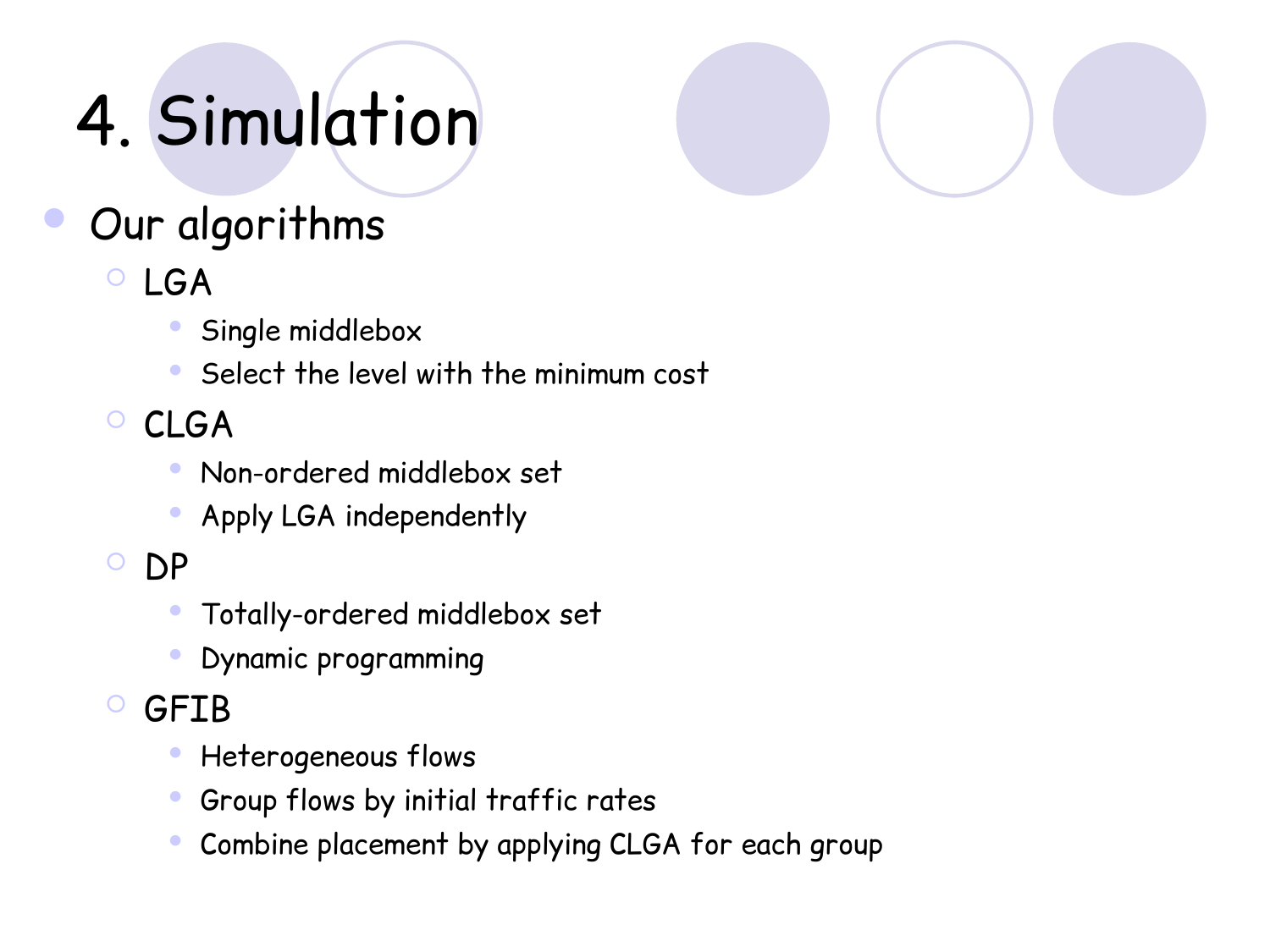

# 4. Simulation
Our algorithms
LGA
Single middlebox
Select the level with the minimum cost
CLGA
Non-ordered middlebox set
Apply LGA independently
DP
Totally-ordered middlebox set
Dynamic programming
GFIB
Heterogeneous flows
Group flows by initial traffic rates
Combine placement by applying CLGA for each group